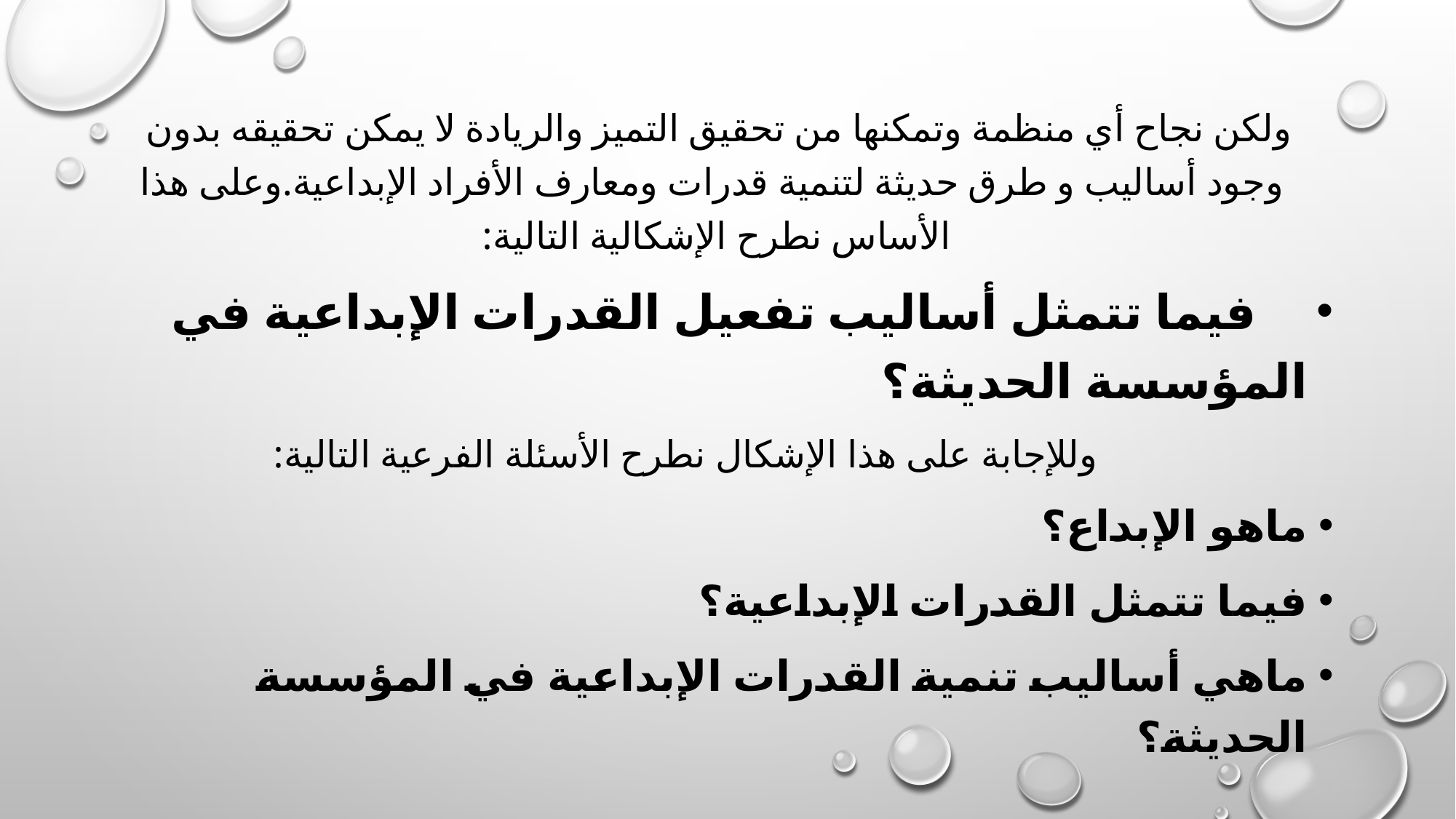

ولكن نجاح أي منظمة وتمكنها من تحقيق التميز والريادة لا يمكن تحقيقه بدون وجود أساليب و طرق حديثة لتنمية قدرات ومعارف الأفراد الإبداعية.وعلى هذا الأساس نطرح الإشكالية التالية:
    فيما تتمثل أساليب تفعيل القدرات الإبداعية في المؤسسة الحديثة؟
         وللإجابة على هذا الإشكال نطرح الأسئلة الفرعية التالية:
ماهو الإبداع؟
فيما تتمثل القدرات الإبداعية؟
ماهي أساليب تنمية القدرات الإبداعية في المؤسسة الحديثة؟